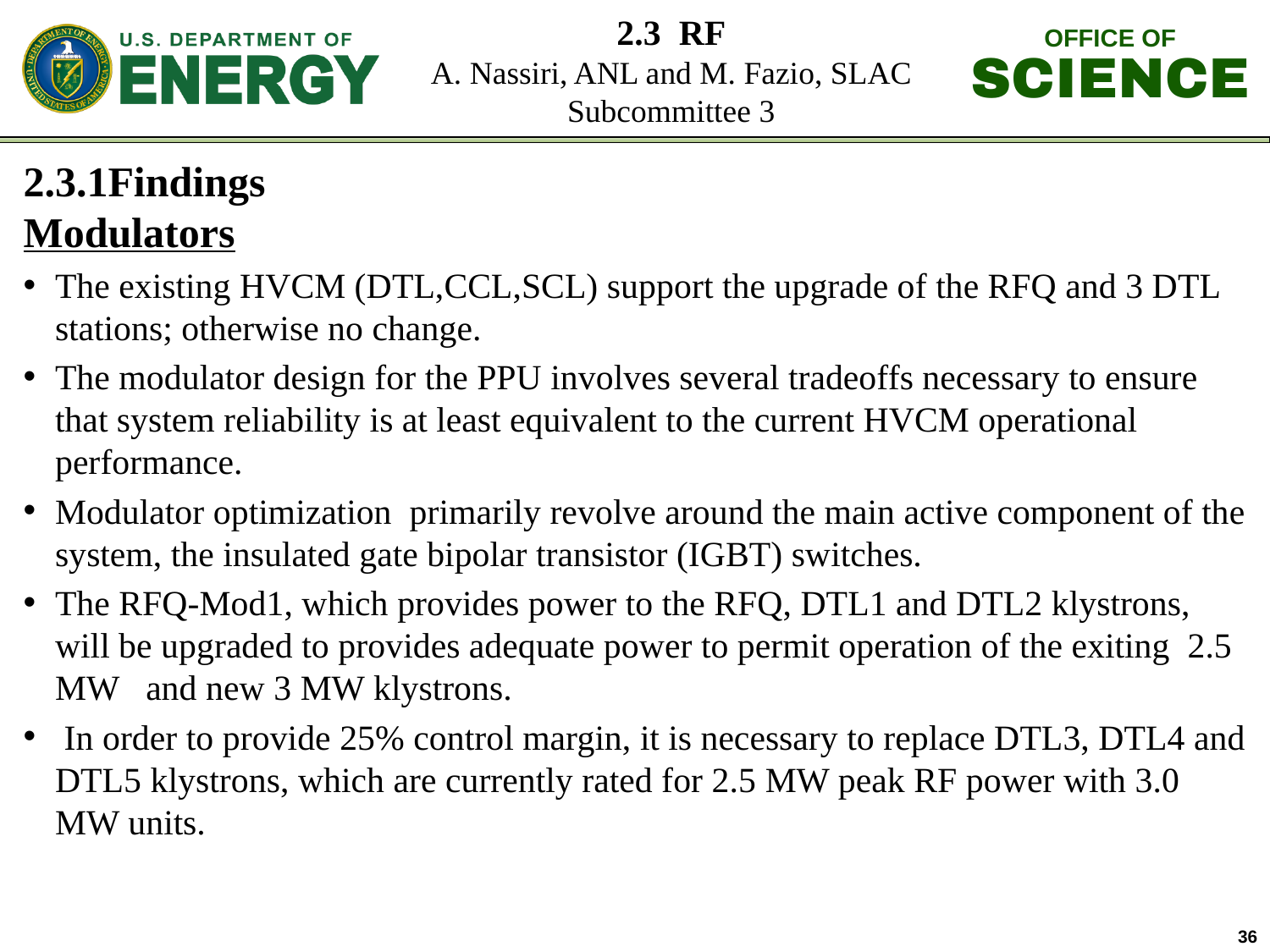

2.3.1Findings
Modulators
The existing HVCM (DTL,CCL,SCL) support the upgrade of the RFQ and 3 DTL stations; otherwise no change.
The modulator design for the PPU involves several tradeoffs necessary to ensure that system reliability is at least equivalent to the current HVCM operational performance.
Modulator optimization  primarily revolve around the main active component of the system, the insulated gate bipolar transistor (IGBT) switches.
The RFQ-Mod1, which provides power to the RFQ, DTL1 and DTL2 klystrons, will be upgraded to provides adequate power to permit operation of the exiting  2.5 MW   and new 3 MW klystrons.
 In order to provide 25% control margin, it is necessary to replace DTL3, DTL4 and DTL5 klystrons, which are currently rated for 2.5 MW peak RF power with 3.0 MW units.

36